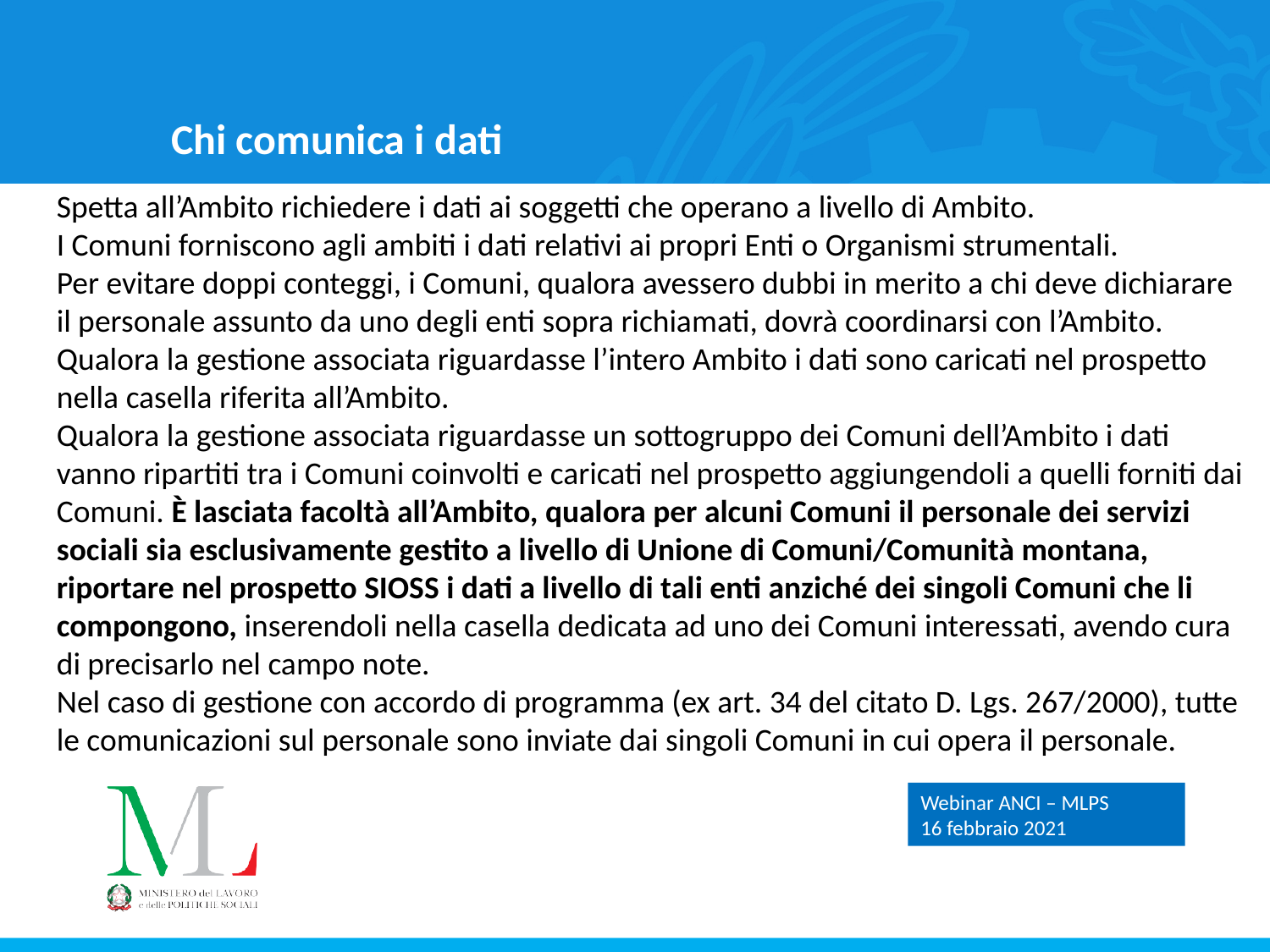

Chi comunica i dati
Spetta all’Ambito richiedere i dati ai soggetti che operano a livello di Ambito.
I Comuni forniscono agli ambiti i dati relativi ai propri Enti o Organismi strumentali.
Per evitare doppi conteggi, i Comuni, qualora avessero dubbi in merito a chi deve dichiarare il personale assunto da uno degli enti sopra richiamati, dovrà coordinarsi con l’Ambito.
Qualora la gestione associata riguardasse l’intero Ambito i dati sono caricati nel prospetto nella casella riferita all’Ambito.
Qualora la gestione associata riguardasse un sottogruppo dei Comuni dell’Ambito i dati vanno ripartiti tra i Comuni coinvolti e caricati nel prospetto aggiungendoli a quelli forniti dai Comuni. È lasciata facoltà all’Ambito, qualora per alcuni Comuni il personale dei servizi sociali sia esclusivamente gestito a livello di Unione di Comuni/Comunità montana, riportare nel prospetto SIOSS i dati a livello di tali enti anziché dei singoli Comuni che li compongono, inserendoli nella casella dedicata ad uno dei Comuni interessati, avendo cura di precisarlo nel campo note.
Nel caso di gestione con accordo di programma (ex art. 34 del citato D. Lgs. 267/2000), tutte le comunicazioni sul personale sono inviate dai singoli Comuni in cui opera il personale.

Webinar ANCI – MLPS
16 febbraio 2021